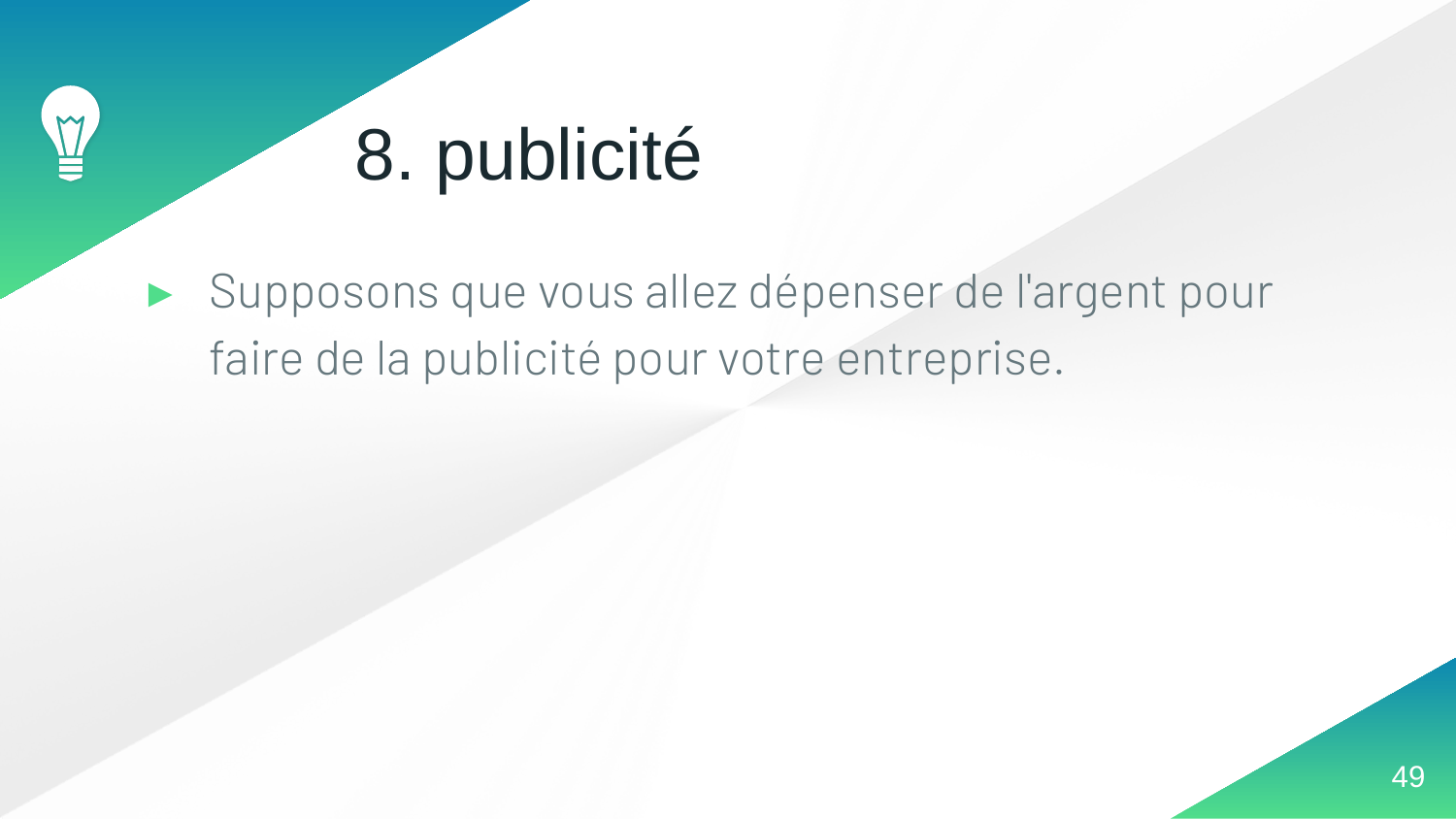

# 8. publicité
Supposons que vous allez dépenser de l'argent pour faire de la publicité pour votre entreprise.
49